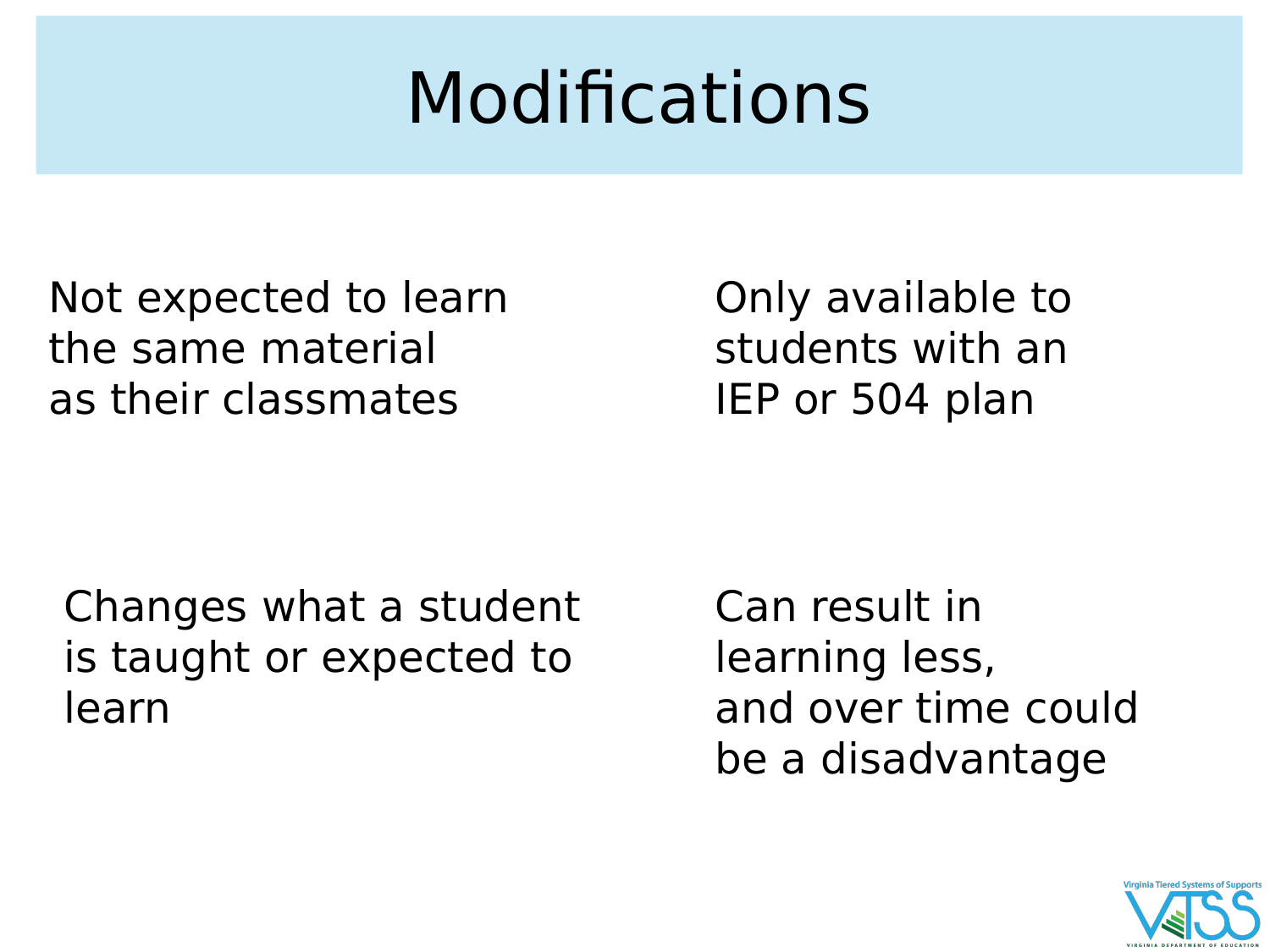

# Modifications
Not expected to learn
the same material
as their classmates
Only available to
students with an
IEP or 504 plan
Changes what a student is taught or expected to learn
Can result in learning less,
and over time could
be a disadvantage